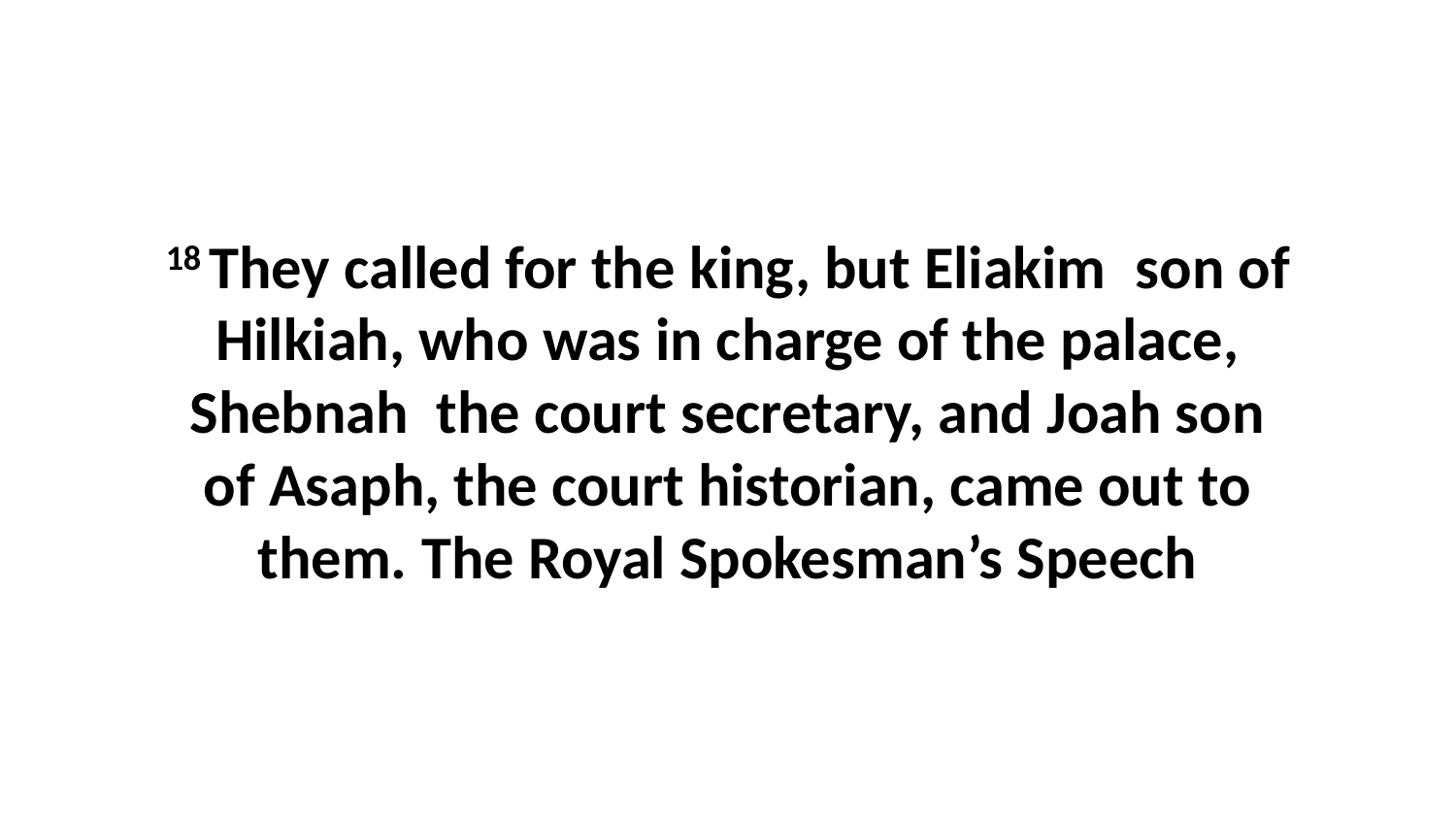

18 They called for the king, but Eliakim  son of Hilkiah, who was in charge of the palace, Shebnah  the court secretary, and Joah son of Asaph, the court historian, came out to them. The Royal Spokesman’s Speech